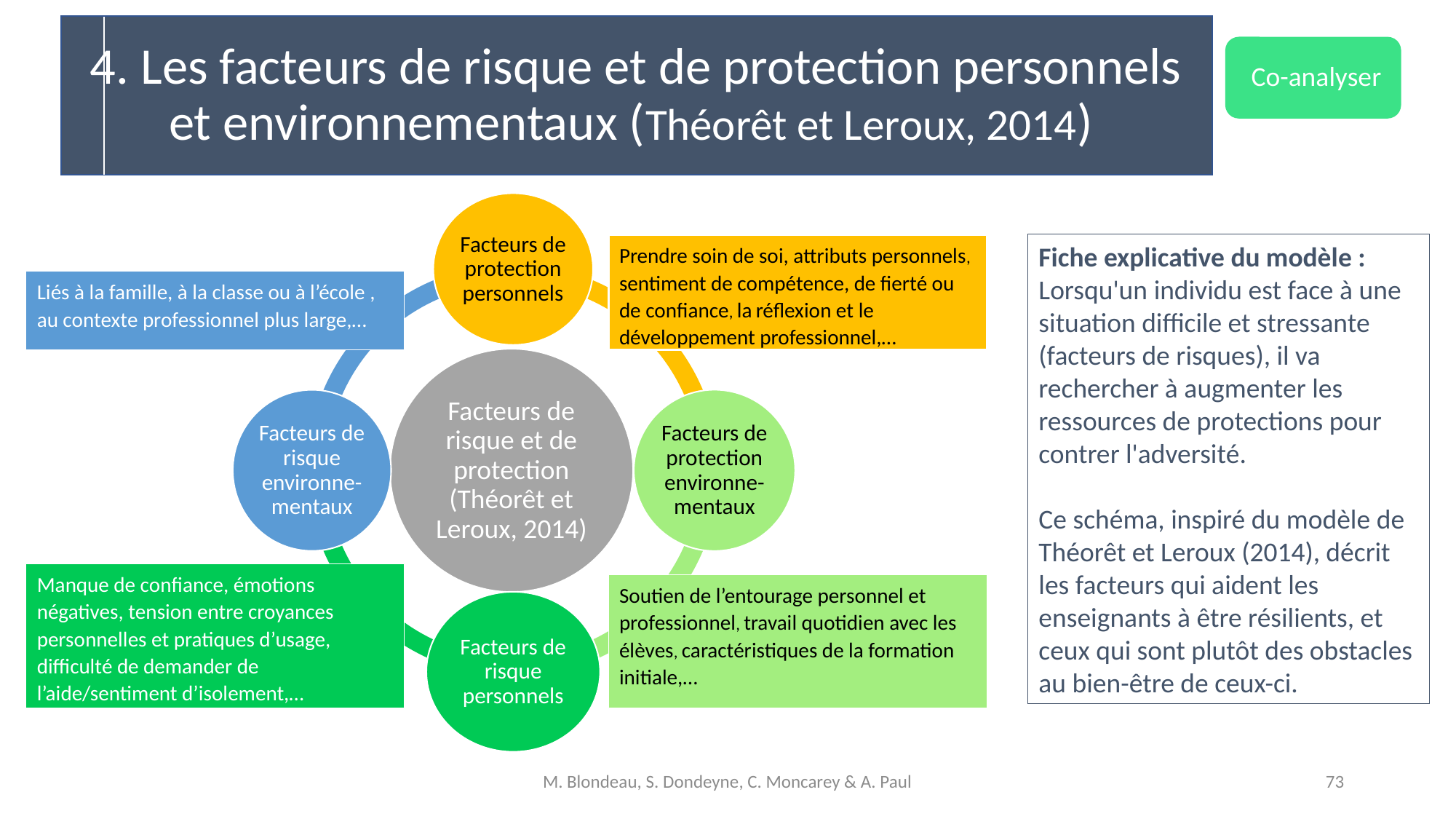

4. Les facteurs de risque et de protection personnels et environnementaux (Théorêt et Leroux, 2014)

 Co-analyser
Facteurs de risque et de protection (Théorêt et Leroux, 2014)
Facteurs de protection personnels
Facteurs de protection environne-mentaux
Facteurs de risque personnels
Facteurs de risque environne-mentaux
Fiche explicative du modèle :
Lorsqu'un individu est face à une situation difficile et stressante (facteurs de risques), il va rechercher à augmenter les ressources de protections pour contrer l'adversité.

Ce schéma, inspiré du modèle de Théorêt et Leroux (2014), décrit les facteurs qui aident les enseignants à être résilients, et ceux qui sont plutôt des obstacles au bien-être de ceux-ci.
Prendre soin de soi, attributs personnels, sentiment de compétence, de fierté ou de confiance, la réflexion et le développement professionnel,…

Liés à la famille, à la classe ou à l’école , au contexte professionnel plus large,…
Manque de confiance, émotions négatives, tension entre croyances personnelles et pratiques d’usage, difficulté de demander de l’aide/sentiment d’isolement,…
Soutien de l’entourage personnel et professionnel, travail quotidien avec les élèves, caractéristiques de la formation initiale,…
M. Blondeau, S. Dondeyne, C. Moncarey & A. Paul
73